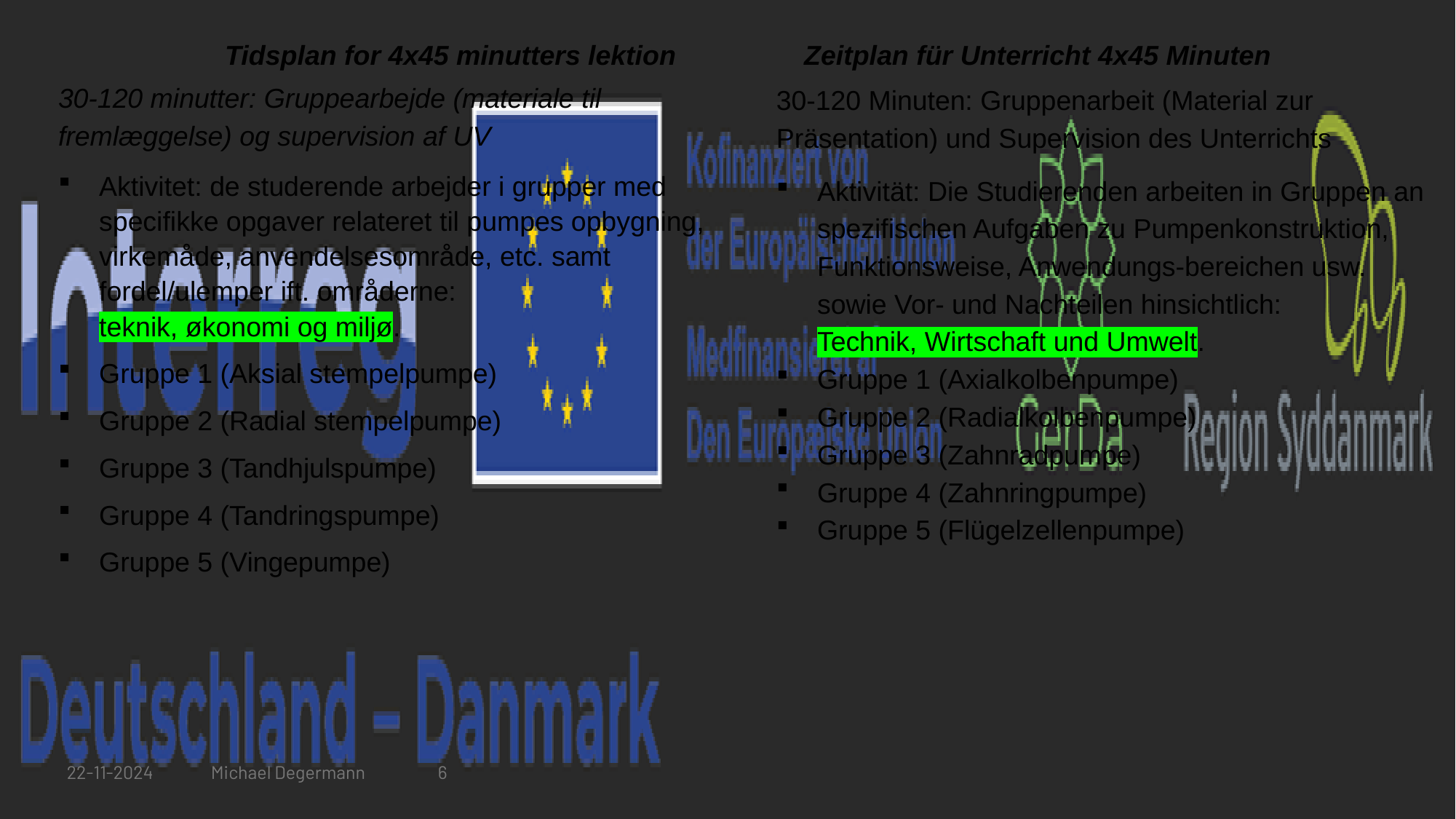

Tidsplan for 4x45 minutters lektion
Zeitplan für Unterricht 4x45 Minuten
30-120 minutter: Gruppearbejde (materiale til fremlæggelse) og supervision af UV
Aktivitet: de studerende arbejder i grupper med specifikke opgaver relateret til pumpes opbygning, virkemåde, anvendelsesområde, etc. samt fordel/ulemper ift. områderne:                         teknik, økonomi og miljø.
Gruppe 1 (Aksial stempelpumpe)
Gruppe 2 (Radial stempelpumpe)
Gruppe 3 (Tandhjulspumpe)
Gruppe 4 (Tandringspumpe)
Gruppe 5 (Vingepumpe)
30-120 Minuten: Gruppenarbeit (Material zur Präsentation) und Supervision des Unterrichts
Aktivität: Die Studierenden arbeiten in Gruppen an spezifischen Aufgaben zu Pumpenkonstruktion, Funktionsweise, Anwendungs-bereichen usw. sowie Vor- und Nachteilen hinsichtlich:        Technik, Wirtschaft und Umwelt.
Gruppe 1 (Axialkolbenpumpe)
Gruppe 2 (Radialkolbenpumpe)
Gruppe 3 (Zahnradpumpe)
Gruppe 4 (Zahnringpumpe)
Gruppe 5 (Flügelzellenpumpe)
22-11-2024
6
Michael Degermann